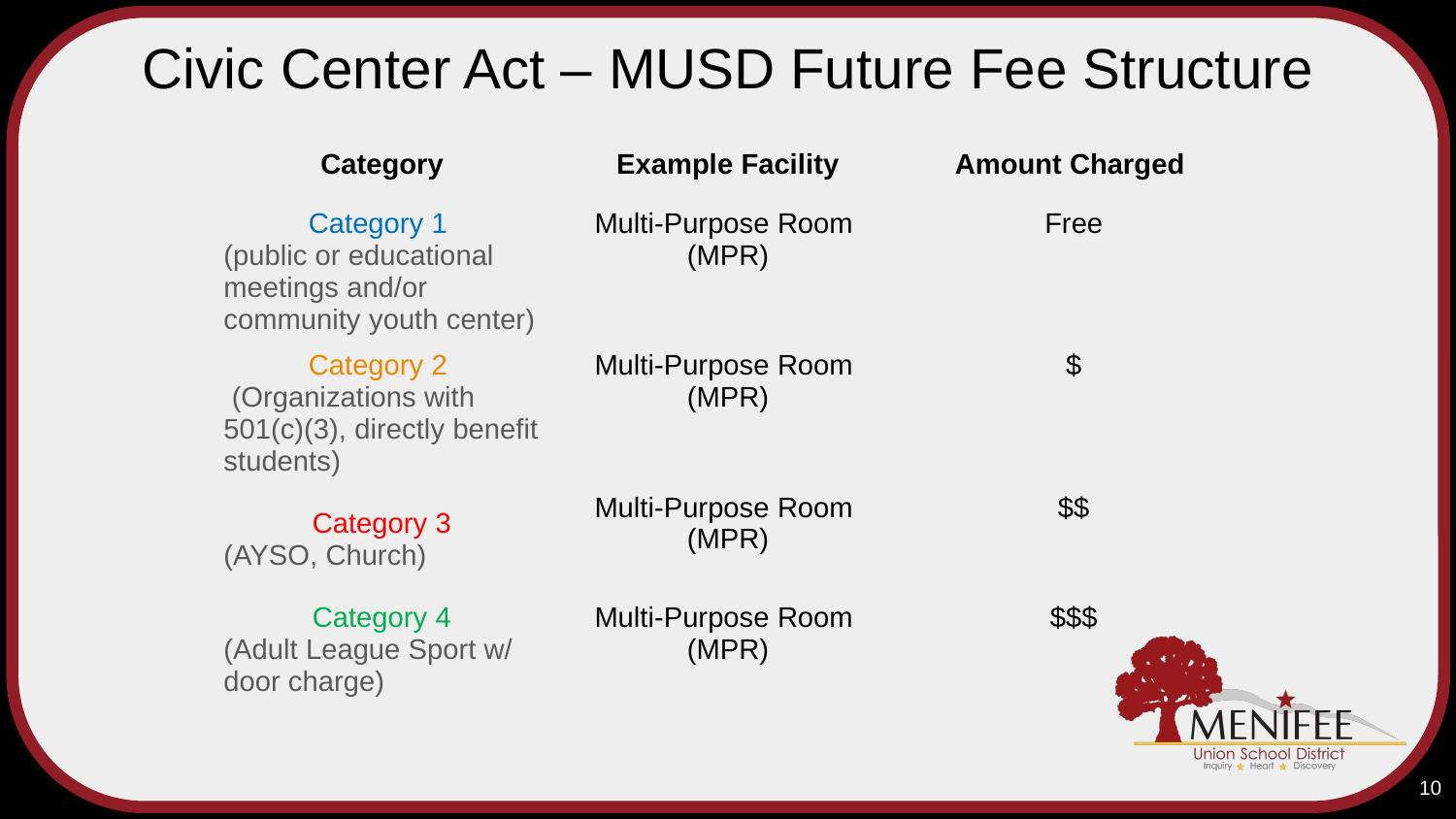

# Civic Center Act – MUSD Future Fee Structure

| Category | Example Facility | Amount Charged |
| --- | --- | --- |
| Category 1 (public or educational meetings and/or community youth center) | Multi-Purpose Room (MPR) | Free |
| Category 2 (Organizations with 501(c)(3), directly benefit students) | Multi-Purpose Room (MPR) | $ |
| Category 3 (AYSO, Church) | Multi-Purpose Room (MPR) | $$ |
| Category 4 (Adult League Sport w/ door charge) | Multi-Purpose Room (MPR) | $$$ |
10